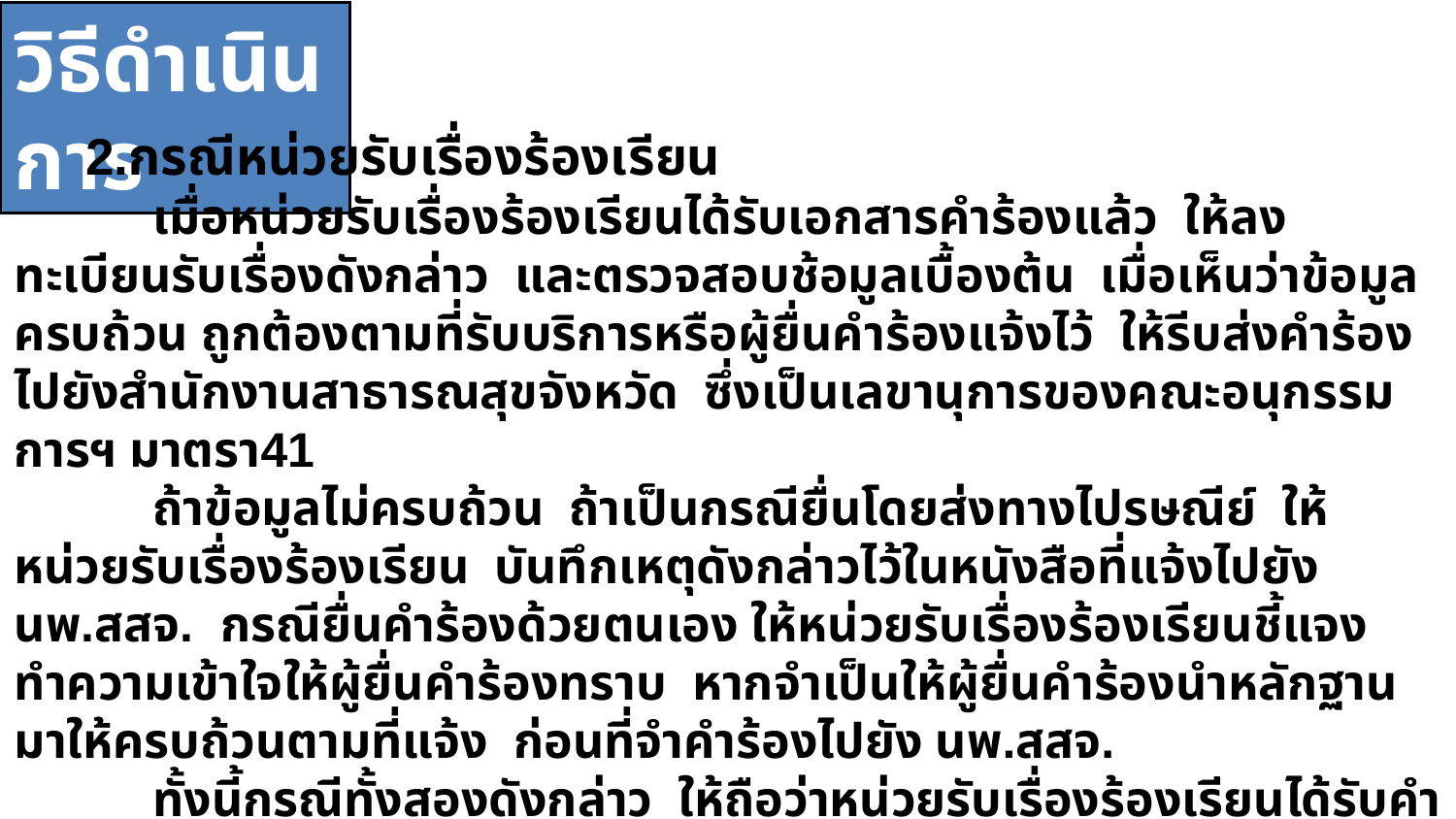

วิธีดำเนินการ
     2.กรณีหน่วยรับเรื่องร้องเรียน
           เมื่อหน่วยรับเรื่องร้องเรียนได้รับเอกสารคำร้องแล้ว  ให้ลงทะเบียนรับเรื่องดังกล่าว  และตรวจสอบช้อมูลเบื้องต้น  เมื่อเห็นว่าข้อมูลครบถ้วน ถูกต้องตามที่รับบริการหรือผู้ยื่นคำร้องแจ้งไว้  ให้รีบส่งคำร้องไปยังสำนักงานสาธารณสุขจังหวัด  ซึ่งเป็นเลขานุการของคณะอนุกรรมการฯ มาตรา41
           ถ้าข้อมูลไม่ครบถ้วน  ถ้าเป็นกรณียื่นโดยส่งทางไปรษณีย์  ให้หน่วยรับเรื่องร้องเรียน  บันทึกเหตุดังกล่าวไว้ในหนังสือที่แจ้งไปยัง นพ.สสจ.  กรณียื่นคำร้องด้วยตนเอง ให้หน่วยรับเรื่องร้องเรียนชี้แจงทำความเข้าใจให้ผู้ยื่นคำร้องทราบ  หากจำเป็นให้ผู้ยื่นคำร้องนำหลักฐานมาให้ครบถ้วนตามที่แจ้ง  ก่อนที่จำคำร้องไปยัง นพ.สสจ.
           ทั้งนี้กรณีทั้งสองดังกล่าว  ให้ถือว่าหน่วยรับเรื่องร้องเรียนได้รับคำร้องไว้แล้ว แม้เอกสารไม่ครบถ้วน ถูกต้องก็ตาม  สำหรับการยื่นคำร้องทางไปรษณีย์ให้ถือวันที่ประทับตราไปรษณีย์เป็นวันยื่นคำร้อง